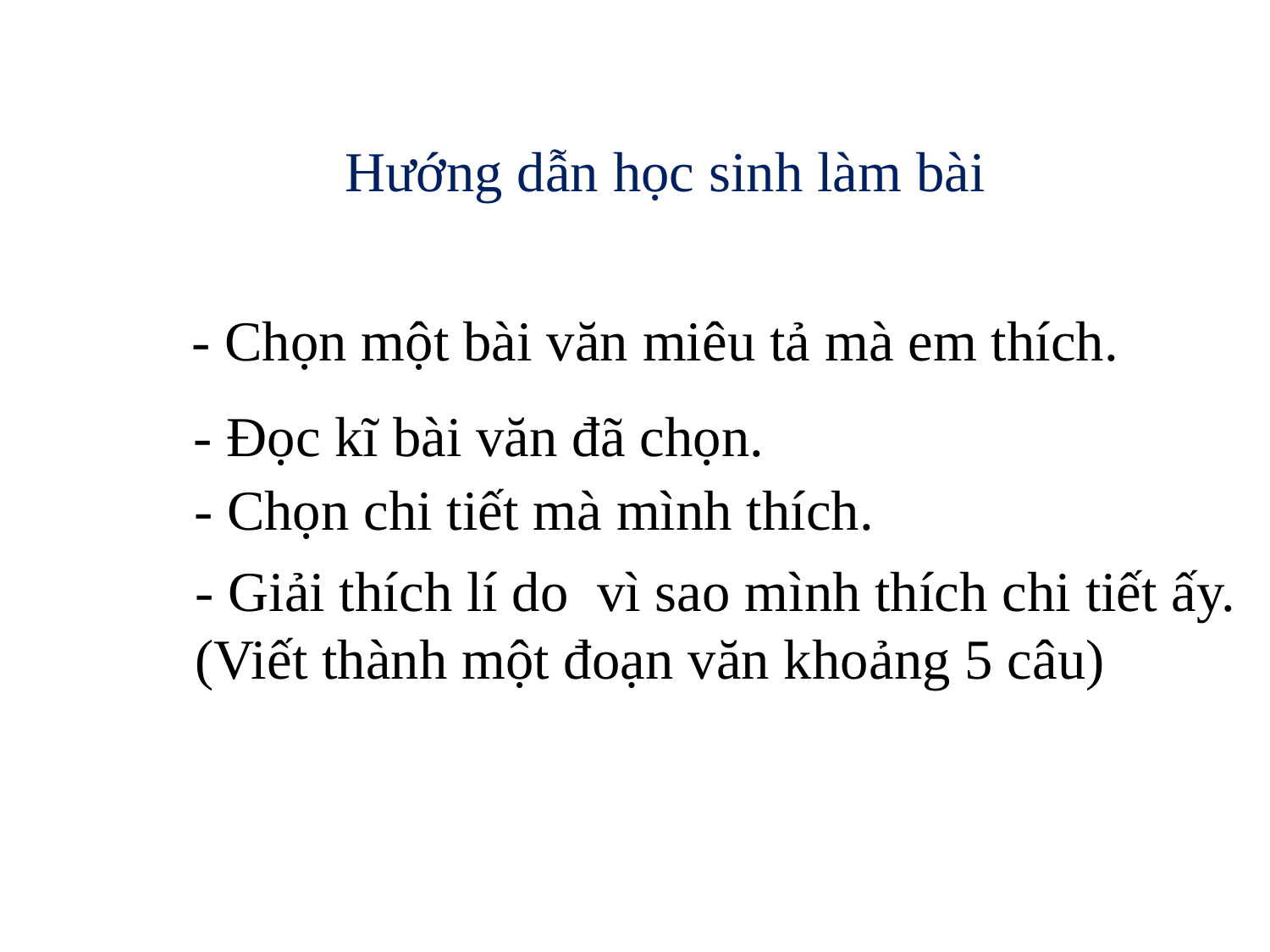

Hướng dẫn học sinh làm bài
- Chọn một bài văn miêu tả mà em thích.
- Đọc kĩ bài văn đã chọn.
- Chọn chi tiết mà mình thích.
- Giải thích lí do  vì sao mình thích chi tiết ấy.
(Viết thành một đoạn văn khoảng 5 câu)